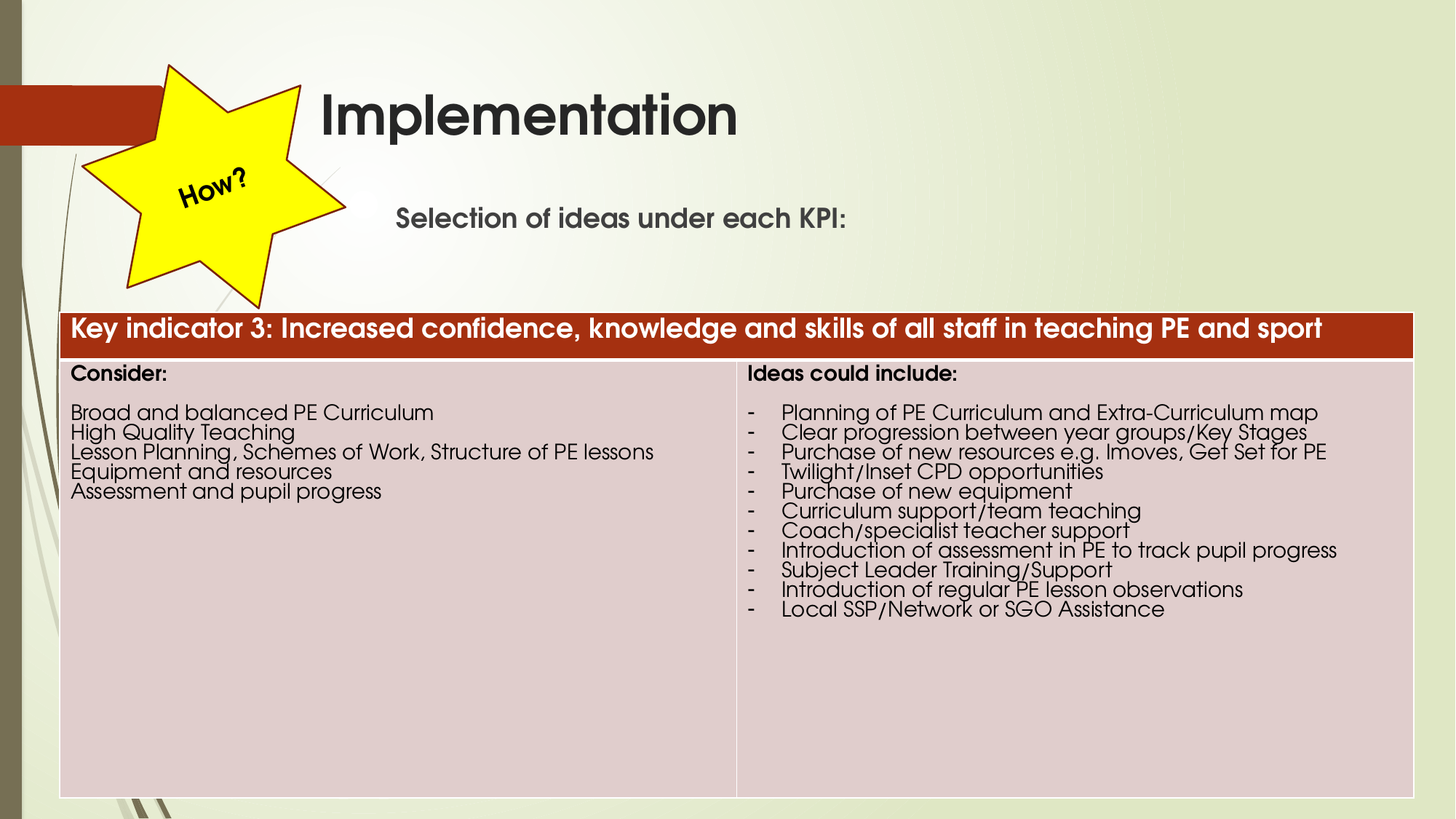

How?
# Implementation
Selection of ideas under each KPI:
| Key indicator 3: Increased confidence, knowledge and skills of all staff in teaching PE and sport |  |
| --- | --- |
| Consider: Broad and balanced PE Curriculum High Quality Teaching Lesson Planning, Schemes of Work, Structure of PE lessons Equipment and resources Assessment and pupil progress | Ideas could include: Planning of PE Curriculum and Extra-Curriculum map Clear progression between year groups/Key Stages Purchase of new resources e.g. Imoves, Get Set for PE Twilight/Inset CPD opportunities Purchase of new equipment Curriculum support/team teaching Coach/specialist teacher support Introduction of assessment in PE to track pupil progress Subject Leader Training/Support Introduction of regular PE lesson observations Local SSP/Network or SGO Assistance |